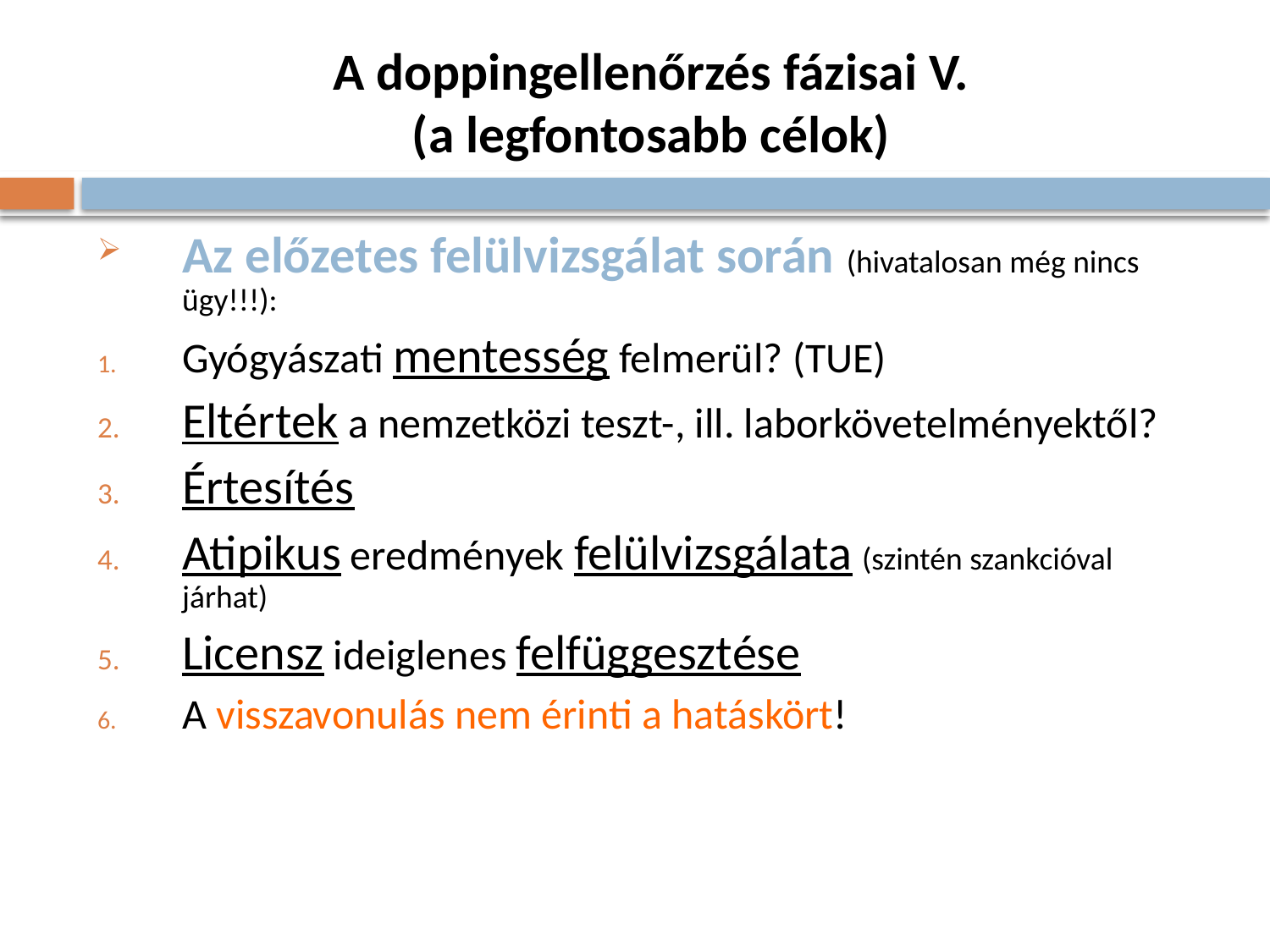

# A doppingellenőrzés fázisai V. (a legfontosabb célok)
Az előzetes felülvizsgálat során (hivatalosan még nincs ügy!!!):
Gyógyászati mentesség felmerül? (TUE)
Eltértek a nemzetközi teszt-, ill. laborkövetelményektől?
Értesítés
Atipikus eredmények felülvizsgálata (szintén szankcióval járhat)
Licensz ideiglenes felfüggesztése
A visszavonulás nem érinti a hatáskört!